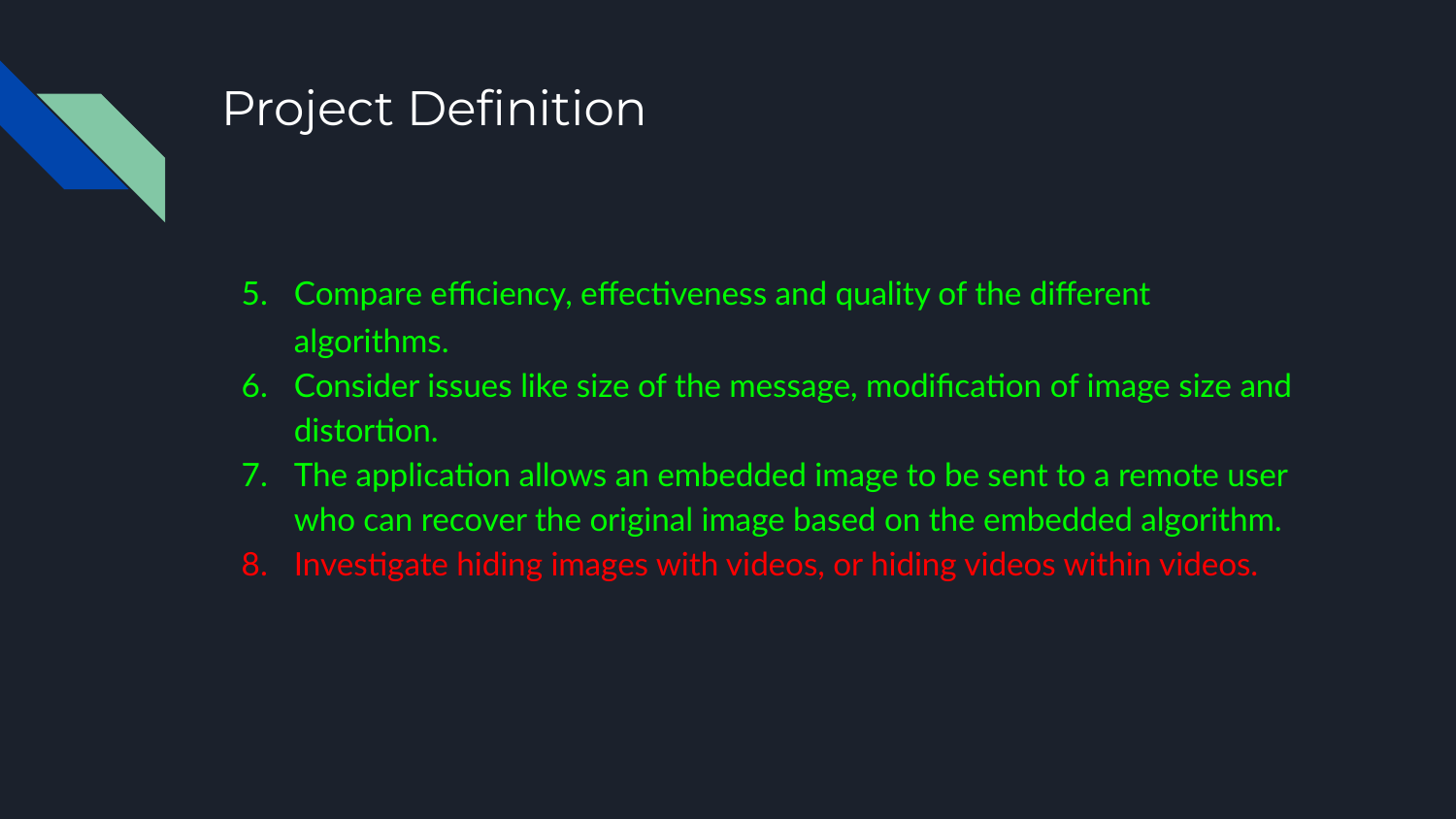

# Project Definition
Compare efficiency, effectiveness and quality of the different algorithms.
Consider issues like size of the message, modification of image size and distortion.
The application allows an embedded image to be sent to a remote user who can recover the original image based on the embedded algorithm.
Investigate hiding images with videos, or hiding videos within videos.